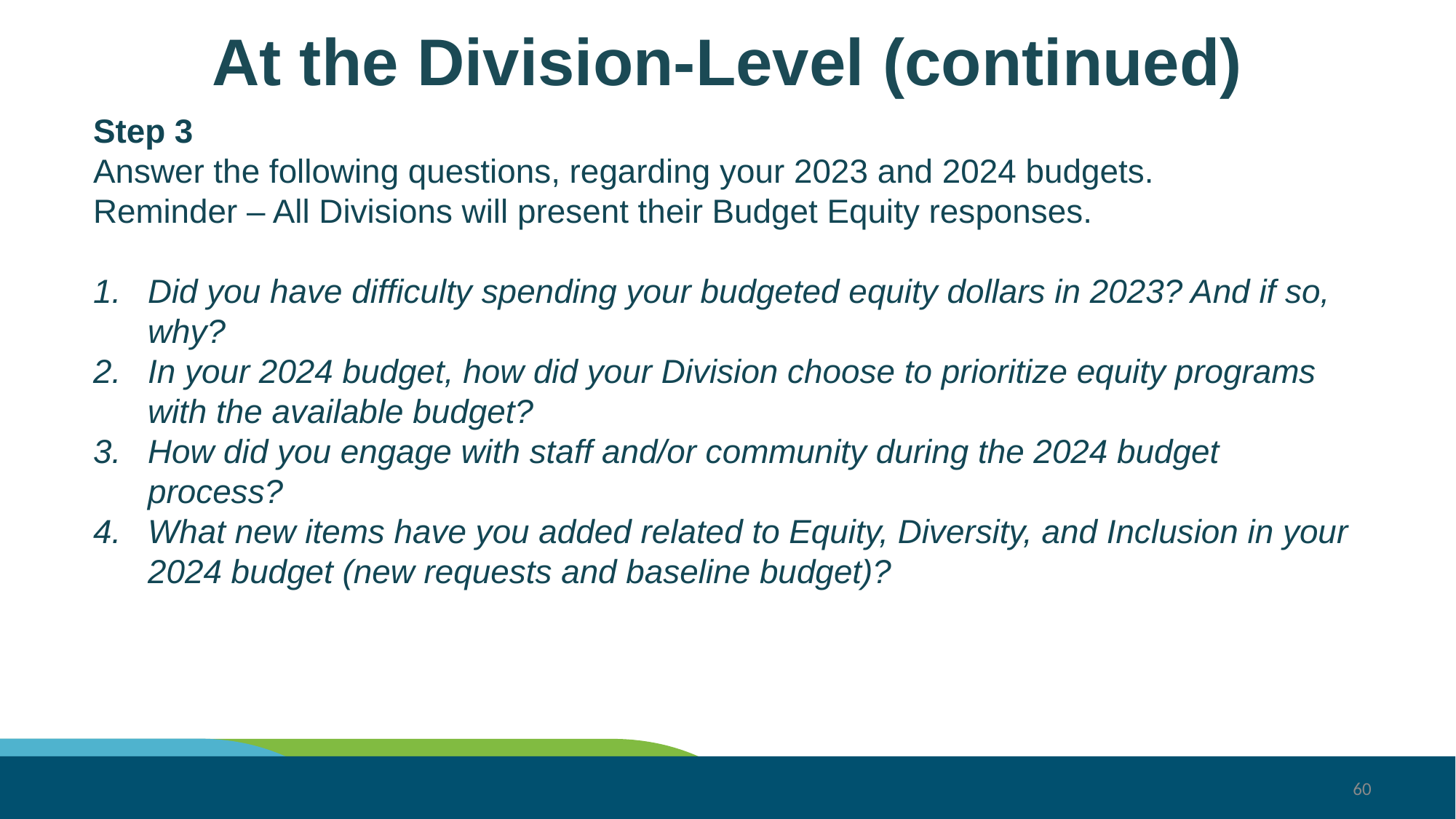

# At the Division-Level (continued)
Step 3
Answer the following questions, regarding your 2023 and 2024 budgets.
Reminder – All Divisions will present their Budget Equity responses.

Did you have difficulty spending your budgeted equity dollars in 2023? And if so, why?
In your 2024 budget, how did your Division choose to prioritize equity programs with the available budget?
How did you engage with staff and/or community during the 2024 budget process?
What new items have you added related to Equity, Diversity, and Inclusion in your 2024 budget (new requests and baseline budget)?
60